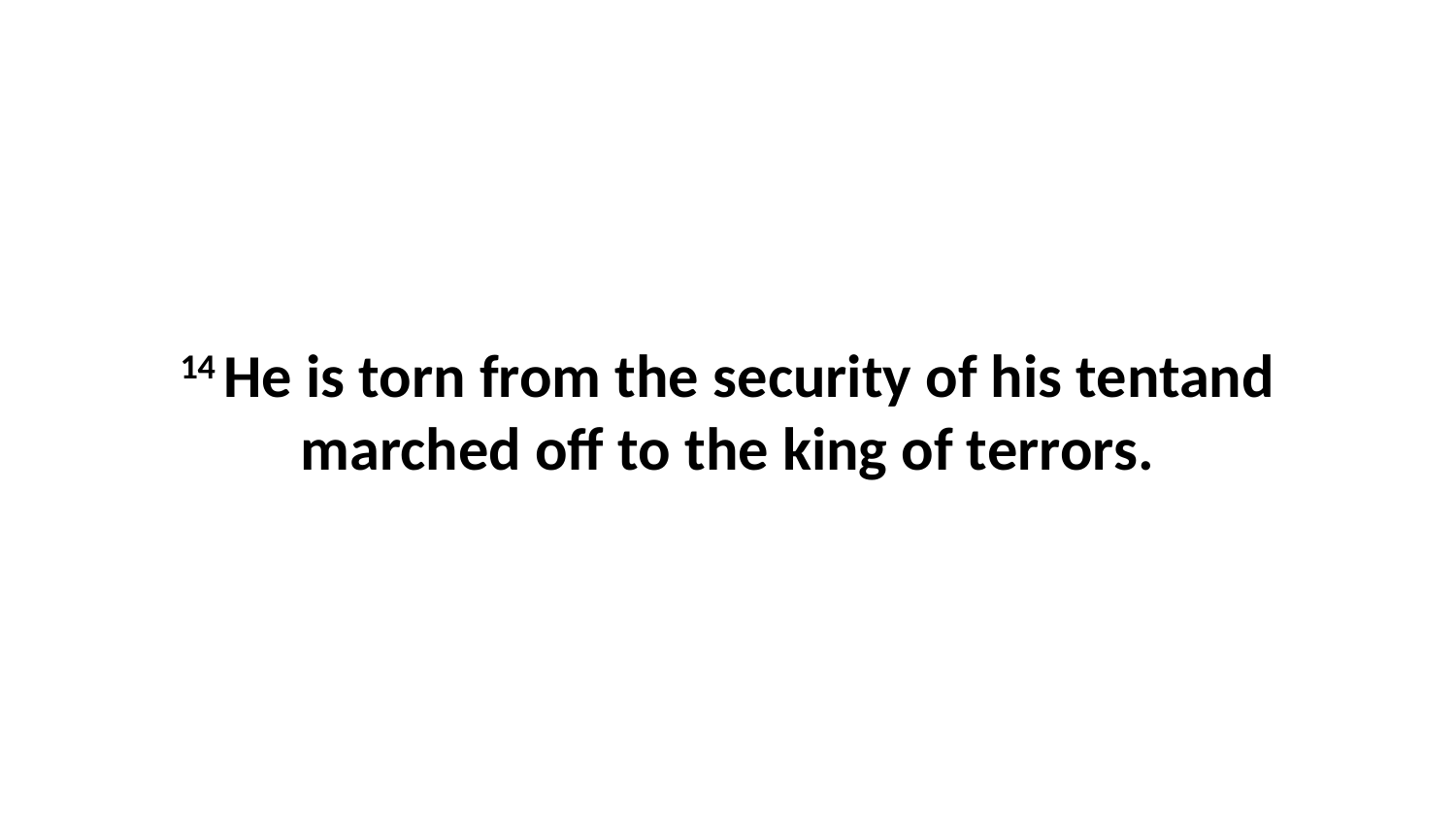

14 He is torn from the security of his tentand marched off to the king of terrors.